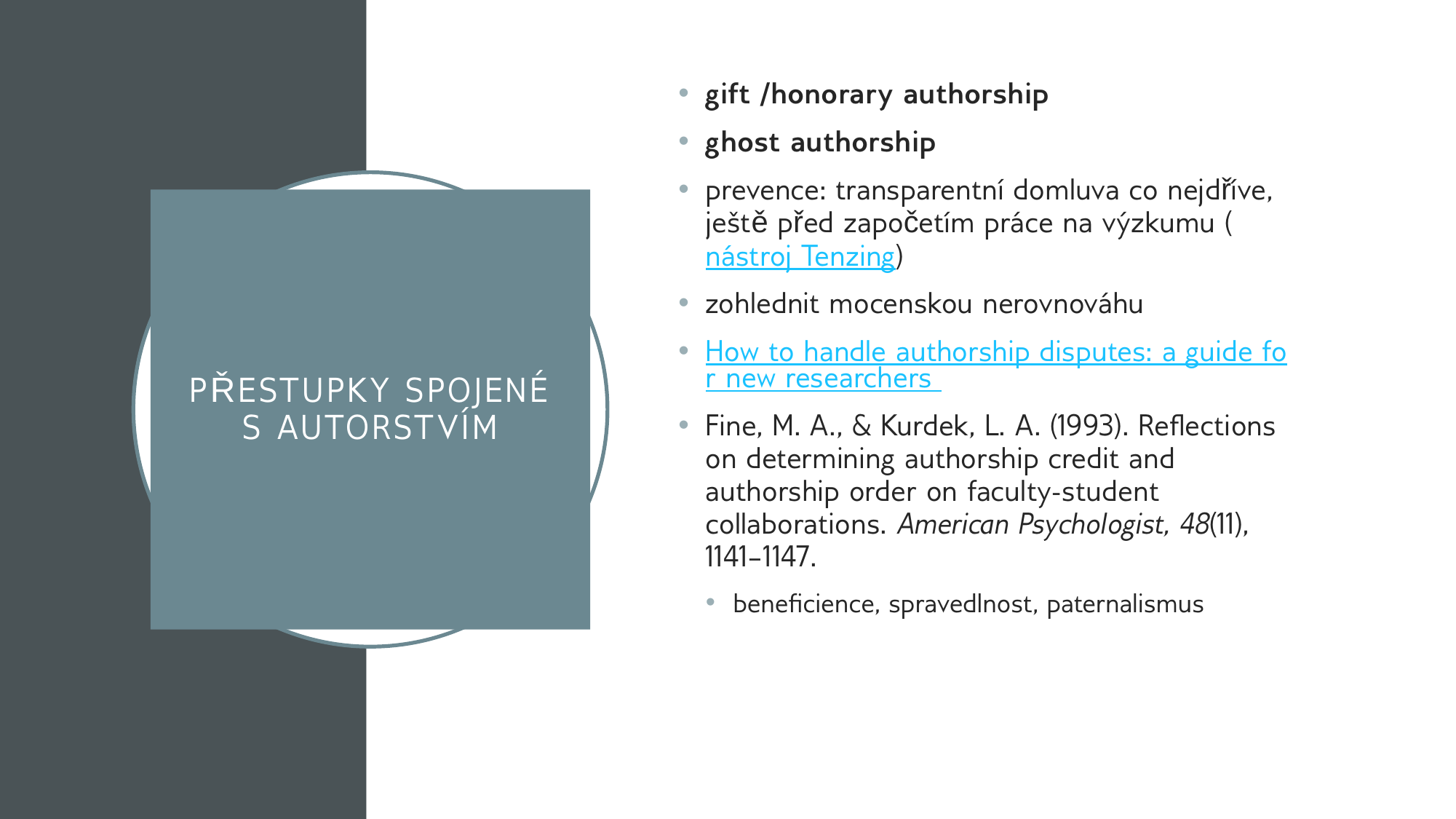

gift /honorary authorship
ghost authorship
prevence: transparentní domluva co nejdříve, ještě před započetím práce na výzkumu (nástroj Tenzing)
zohlednit mocenskou nerovnováhu
How to handle authorship disputes: a guide for new researchers
Fine, M. A., & Kurdek, L. A. (1993). Reflections on determining authorship credit and authorship order on faculty-student collaborations. American Psychologist, 48(11), 1141–1147.
beneficience, spravedlnost, paternalismus

# přestupky spojené s autorstvím